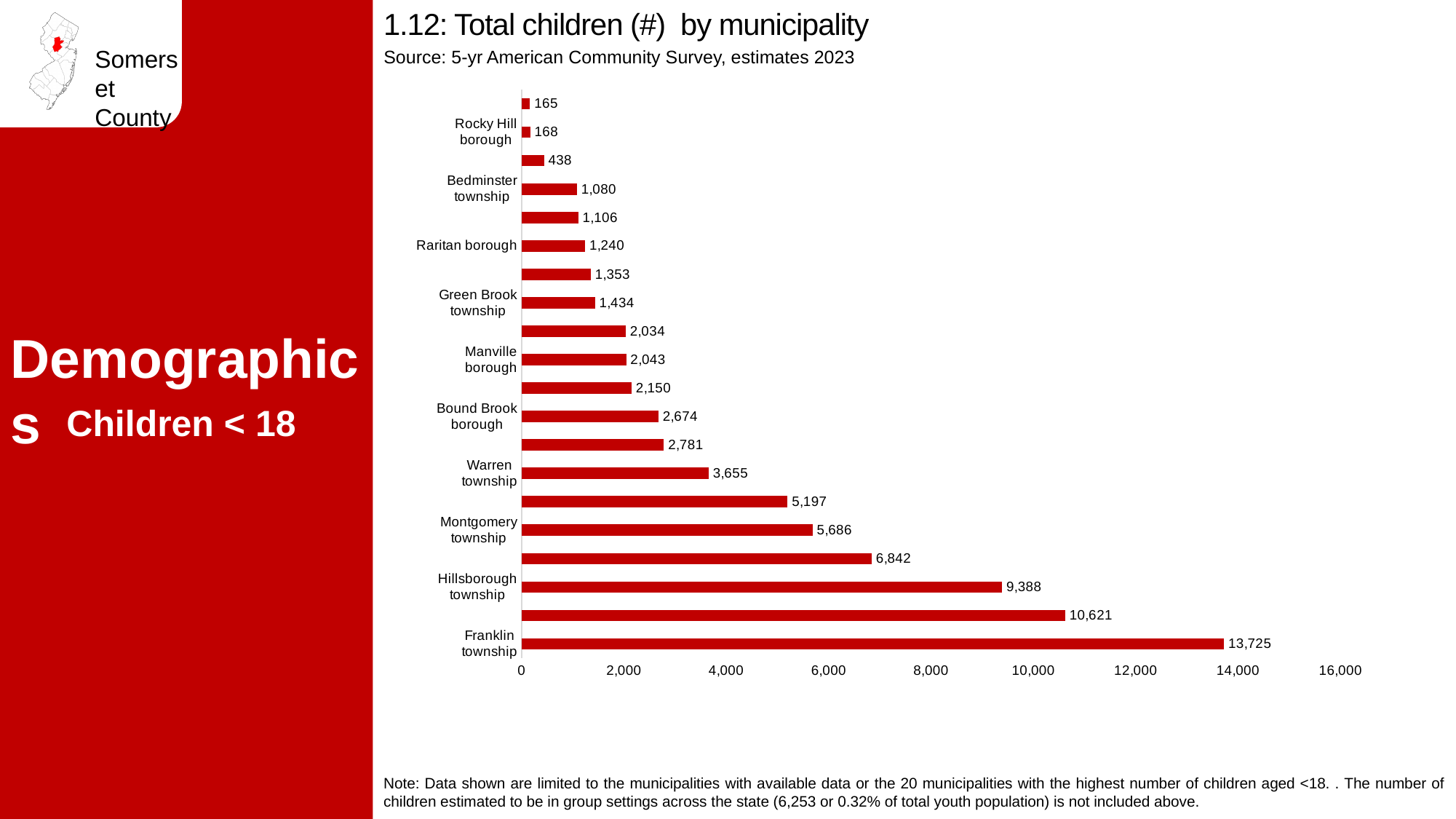

1.12: Total children (#)  by municipality
Source: 5-yr American Community Survey, estimates 2023

### Chart

| Category | Total children by municipality  |
|---|---|
| Franklin township | 13725.0 |
| Bridgewater township | 10621.0 |
| Hillsborough township | 9388.0 |
| Bernards township | 6842.0 |
| Montgomery township | 5686.0 |
| North Plainfield borough | 5197.0 |
| Warren township | 3655.0 |
| Branchburg township | 2781.0 |
| Bound Brook borough | 2674.0 |
| Somerville borough | 2150.0 |
| Manville borough | 2043.0 |
| Bernardsville borough | 2034.0 |
| Green Brook township | 1434.0 |
| Watchung borough | 1353.0 |
| Raritan borough | 1240.0 |
| South Bound Brook borough | 1106.0 |
| Bedminster township | 1080.0 |
| Peapack and Gladstone borough | 438.0 |
| Rocky Hill borough | 168.0 |
| Far Hills borough | 165.0 |
Demographics
Children < 18
Note: Data shown are limited to the municipalities with available data or the 20 municipalities with the highest number of children aged <18. . The number of children estimated to be in group settings across the state (6,253 or 0.32% of total youth population) is not included above.